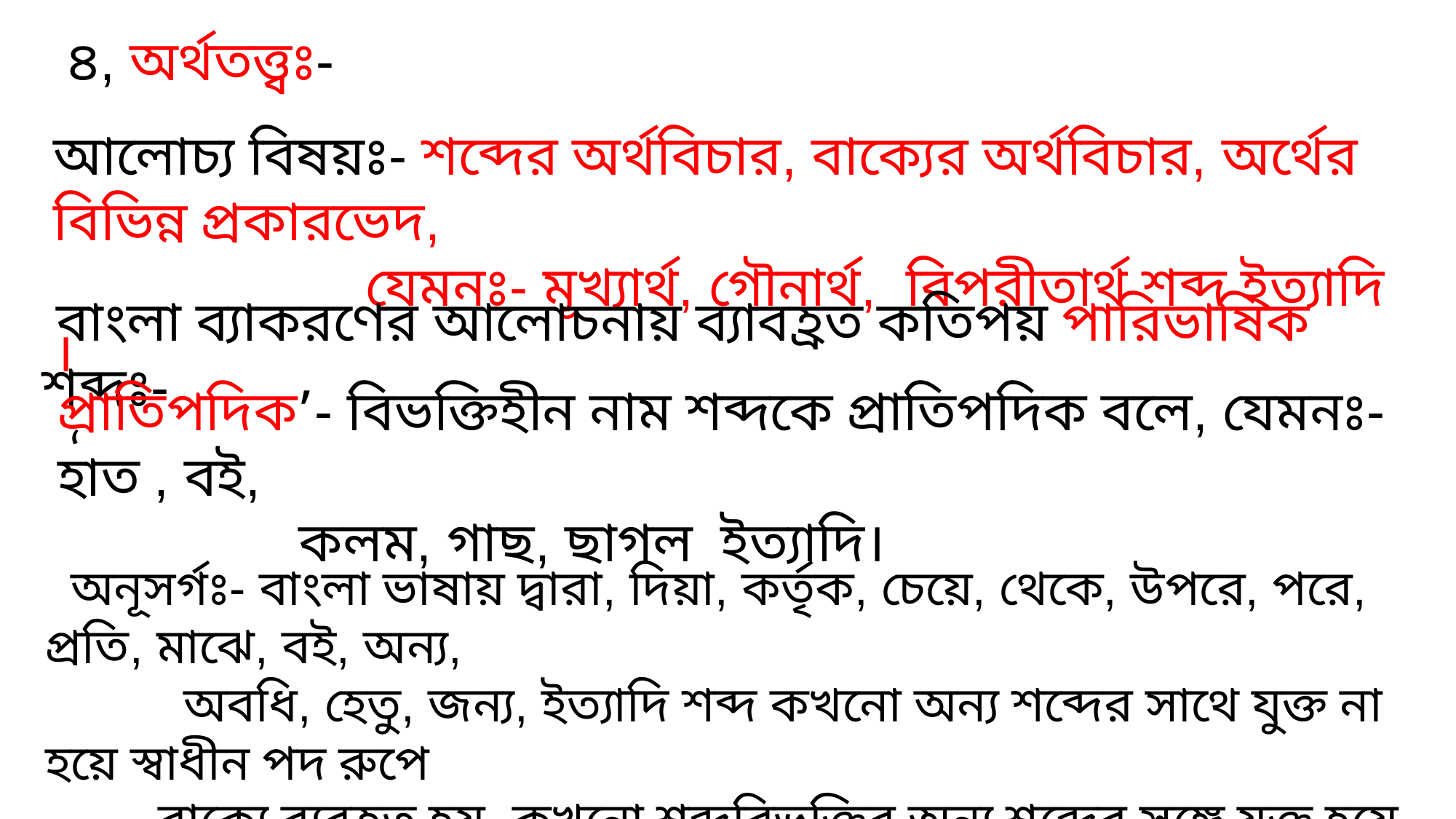

৪, অর্থতত্ত্বঃ-
আলোচ্য বিষয়ঃ- শব্দের অর্থবিচার, বাক্যের অর্থবিচার, অর্থের বিভিন্ন প্রকারভেদ,
                      যেমনঃ- মূখ্যার্থ, গৌনার্থ,  বিপরীতার্থ শব্দ ইত্যাদি ।
 বাংলা ব্যাকরণের আলোচনায় ব্যাবহ্রত কতিপয় পারিভাষিক শব্দঃ-
প্রাতিপদিক’- বিভক্তিহীন নাম শব্দকে প্রাতিপদিক বলে, যেমনঃ- হাত , বই,
                 কলম, গাছ, ছাগল  ইত্যাদি।
 ‘
  অনূসর্গঃ- বাংলা ভাষায় দ্বারা, দিয়া, কর্তৃক, চেয়ে, থেকে, উপরে, পরে, প্রতি, মাঝে, বই, অন্য,
           অবধি, হেতু, জন্য, ইত্যাদি শব্দ কখনো অন্য শব্দের সাথে যুক্ত না হয়ে স্বাধীন পদ রুপে
         বাক্যে ব্যবহ্রত হয়, কখনো শব্দবিভক্তির অন্য শব্দের সঙ্গে যুক্ত হয়ে অর্থবৈচিত্র ঘটিয়ে
       থাকে। এগুলোকে ‘অনূসর্গ’ বলে। যেমনঃ- কেবল আমার জন্য তোমার এ দূর্ভোগ।